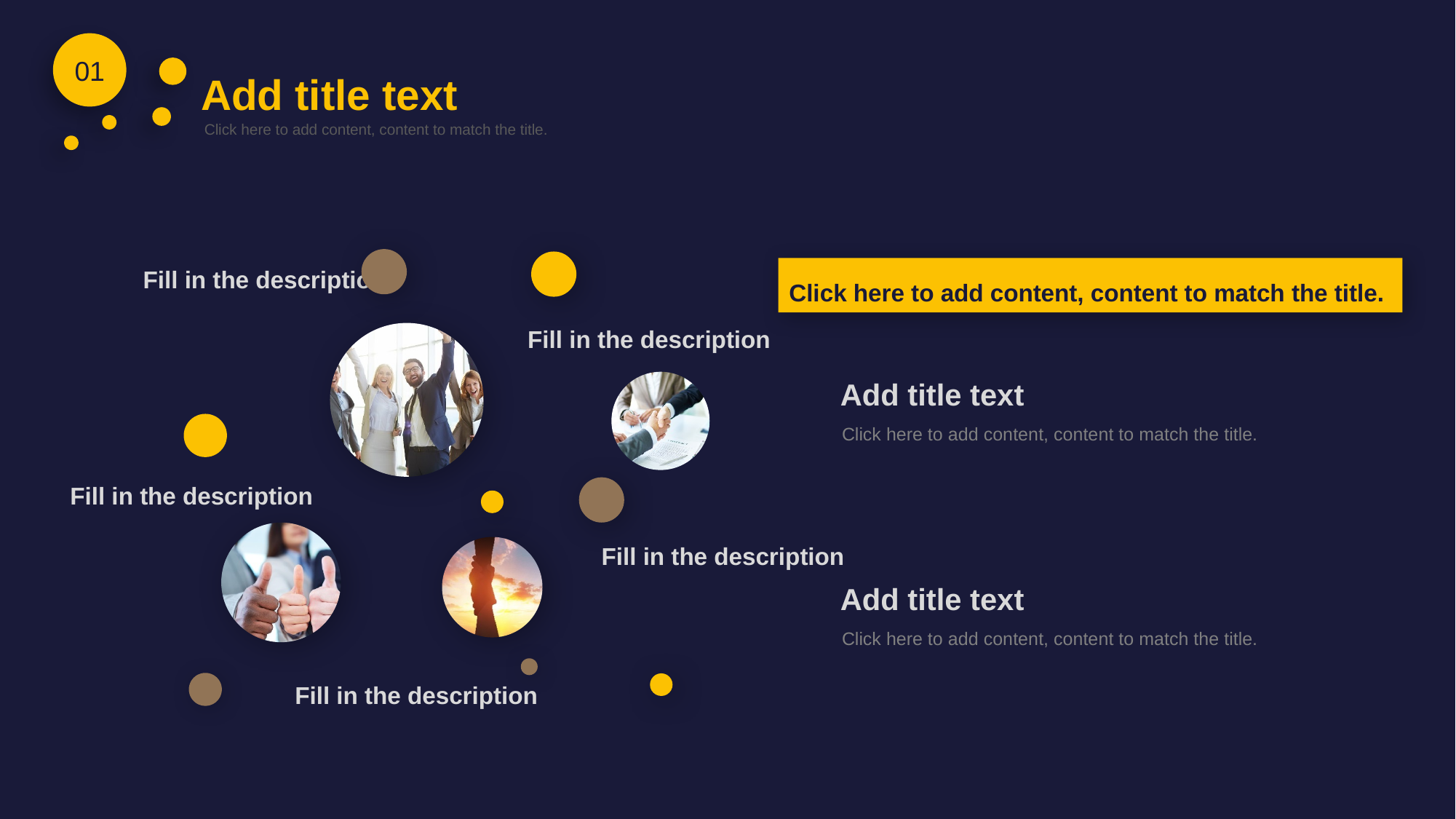

01

Add title text

Click here to add content, content to match the title.

Fill in the description
Fill in the description

Fill in the description

Fill in the description

Fill in the description
Click here to add content, content to match the title.
Add title text
Click here to add content, content to match the title.
Add title text
Click here to add content, content to match the title.